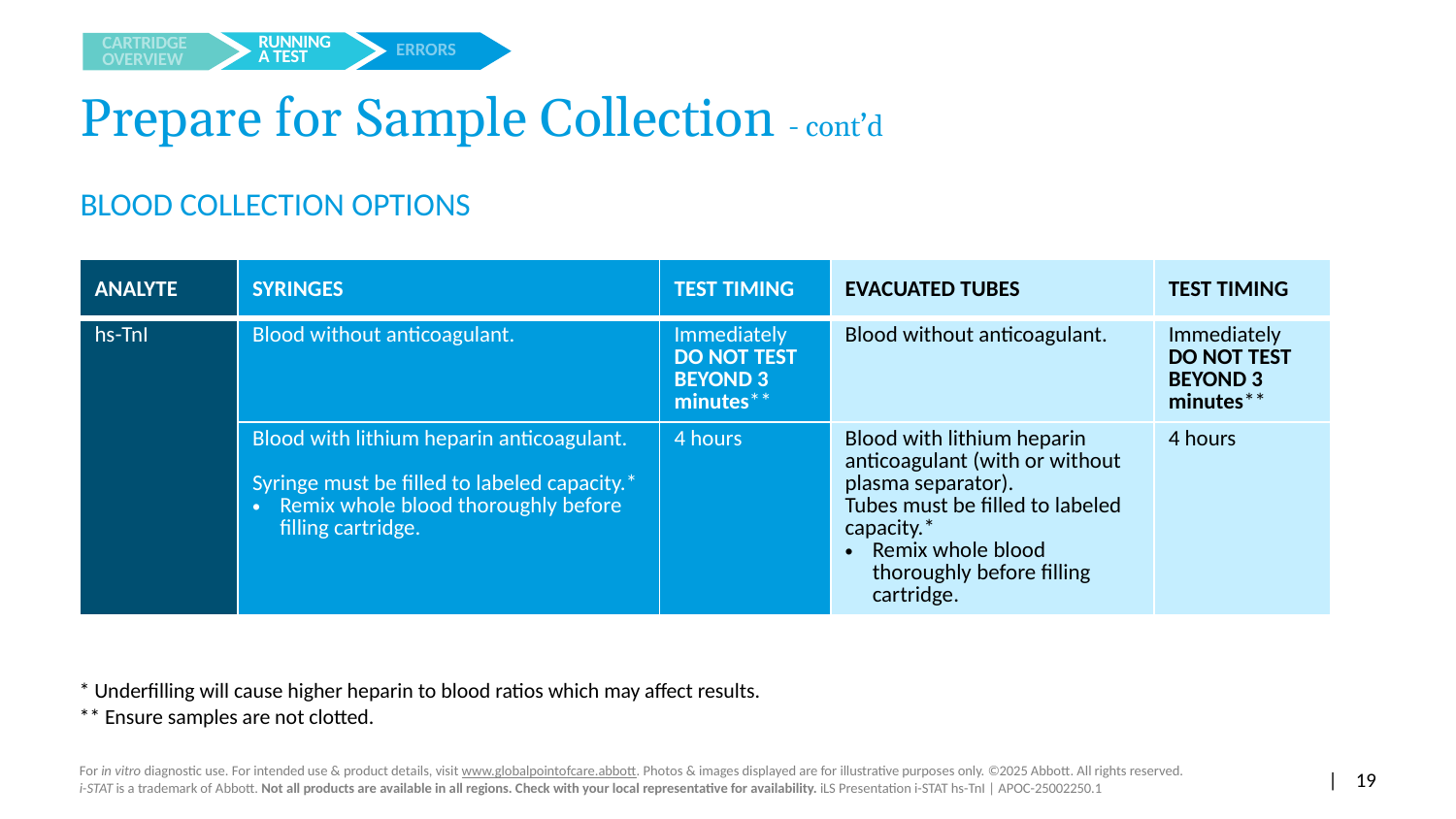

# Prepare for Sample Collection - cont’d
BLOOD COLLECTION OPTIONS
| ANALYTE | SYRINGES | TEST TIMING | EVACUATED TUBES | TEST TIMING |
| --- | --- | --- | --- | --- |
| hs-TnI | Blood without anticoagulant. | Immediately DO NOT TEST BEYOND 3 minutes\*\* | Blood without anticoagulant. | Immediately DO NOT TEST BEYOND 3 minutes\*\* |
|  | Blood with lithium heparin anticoagulant. Syringe must be filled to labeled capacity.\* Remix whole blood thoroughly before filling cartridge. | 4 hours | Blood with lithium heparin anticoagulant (with or without plasma separator). Tubes must be filled to labeled capacity.\* Remix whole blood thoroughly before filling cartridge. | 4 hours |
* Underfilling will cause higher heparin to blood ratios which may affect results.
** Ensure samples are not clotted.
|    19